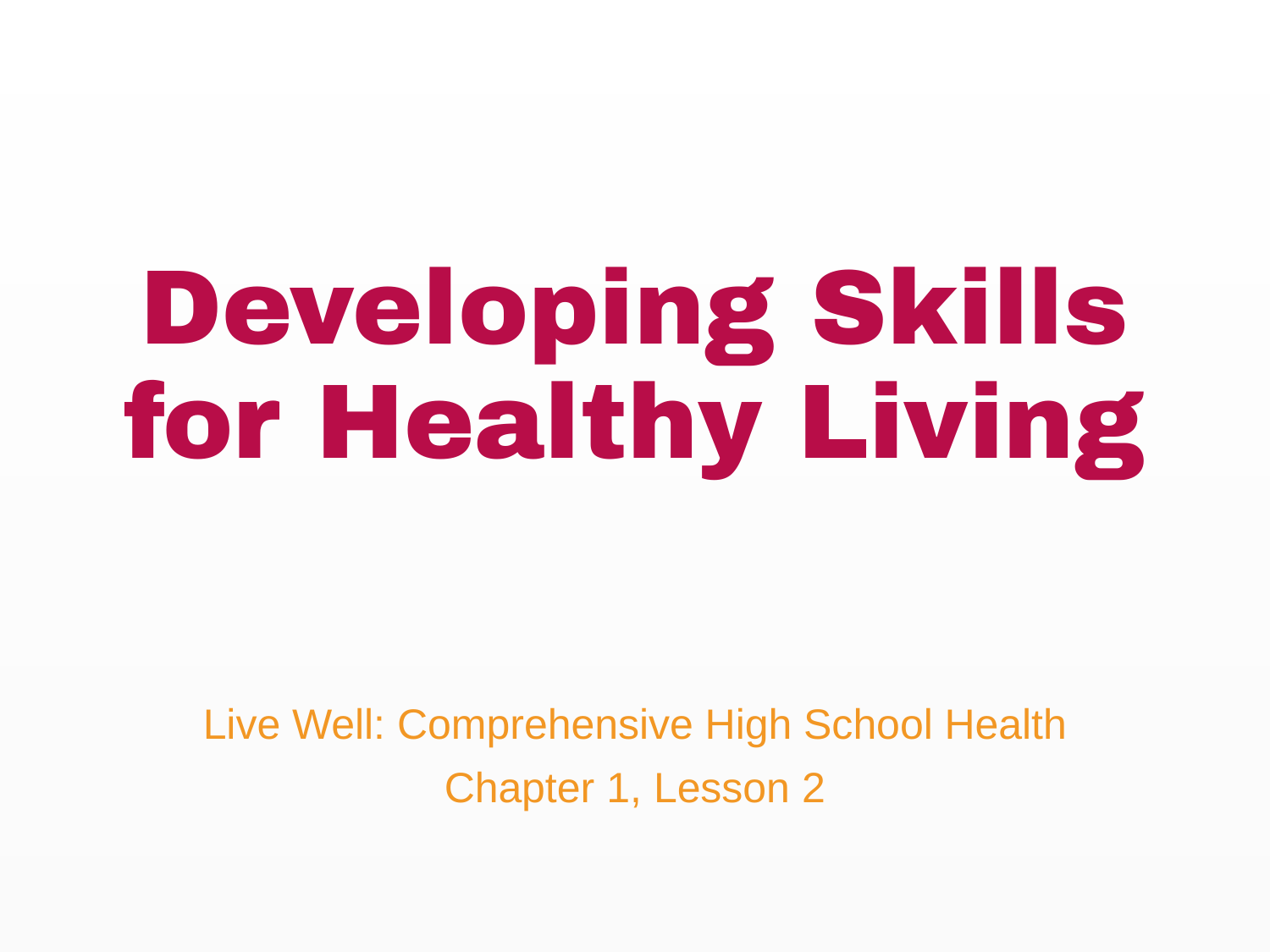

# Developing Skills for Healthy Living
Live Well: Comprehensive High School Health
Chapter 1, Lesson 2